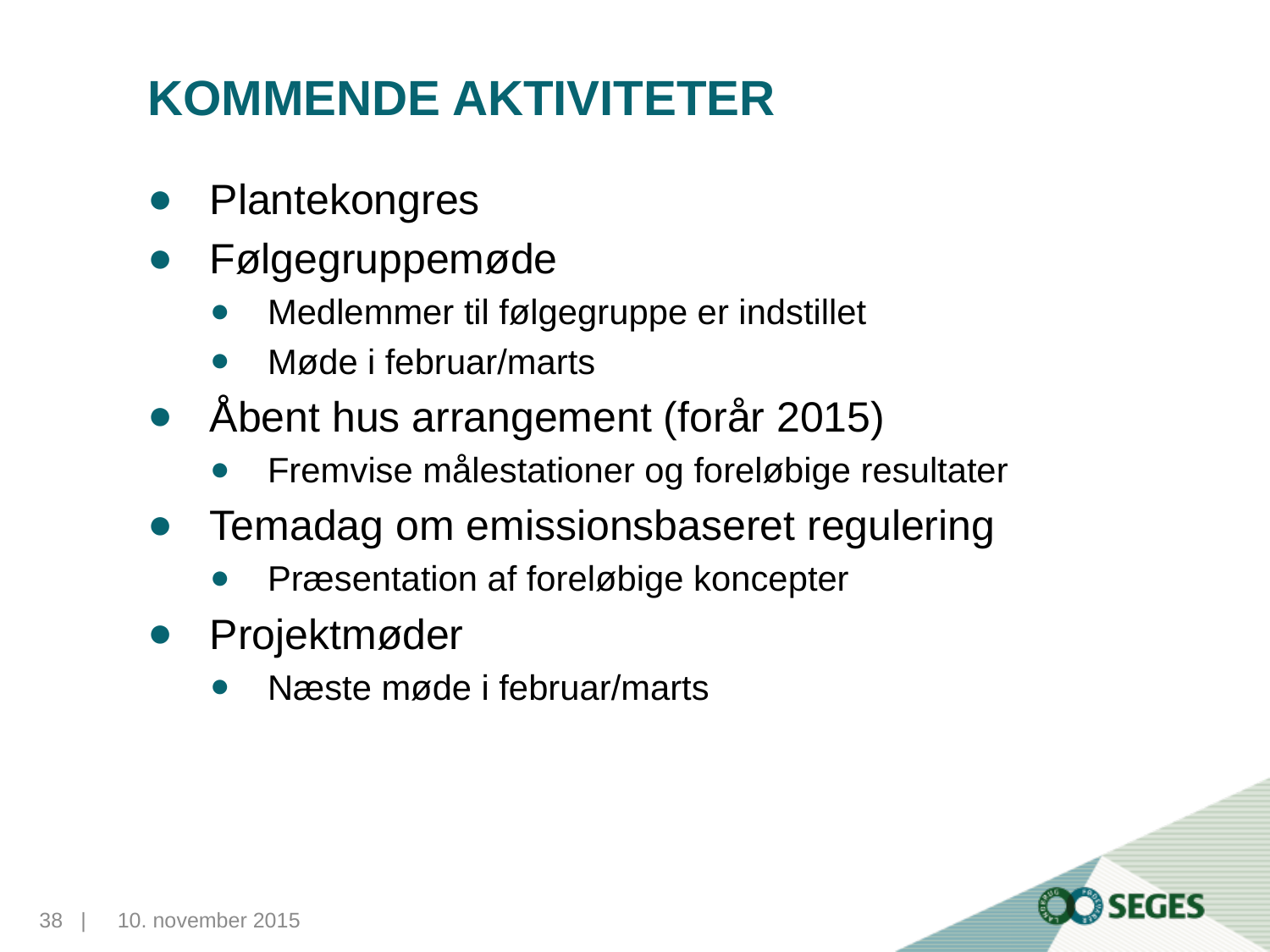

# Kommende aktiviteter
Plantekongres
Følgegruppemøde
Medlemmer til følgegruppe er indstillet
Møde i februar/marts
Åbent hus arrangement (forår 2015)
Fremvise målestationer og foreløbige resultater
Temadag om emissionsbaseret regulering
Præsentation af foreløbige koncepter
Projektmøder
Næste møde i februar/marts
38...|
10. november 2015